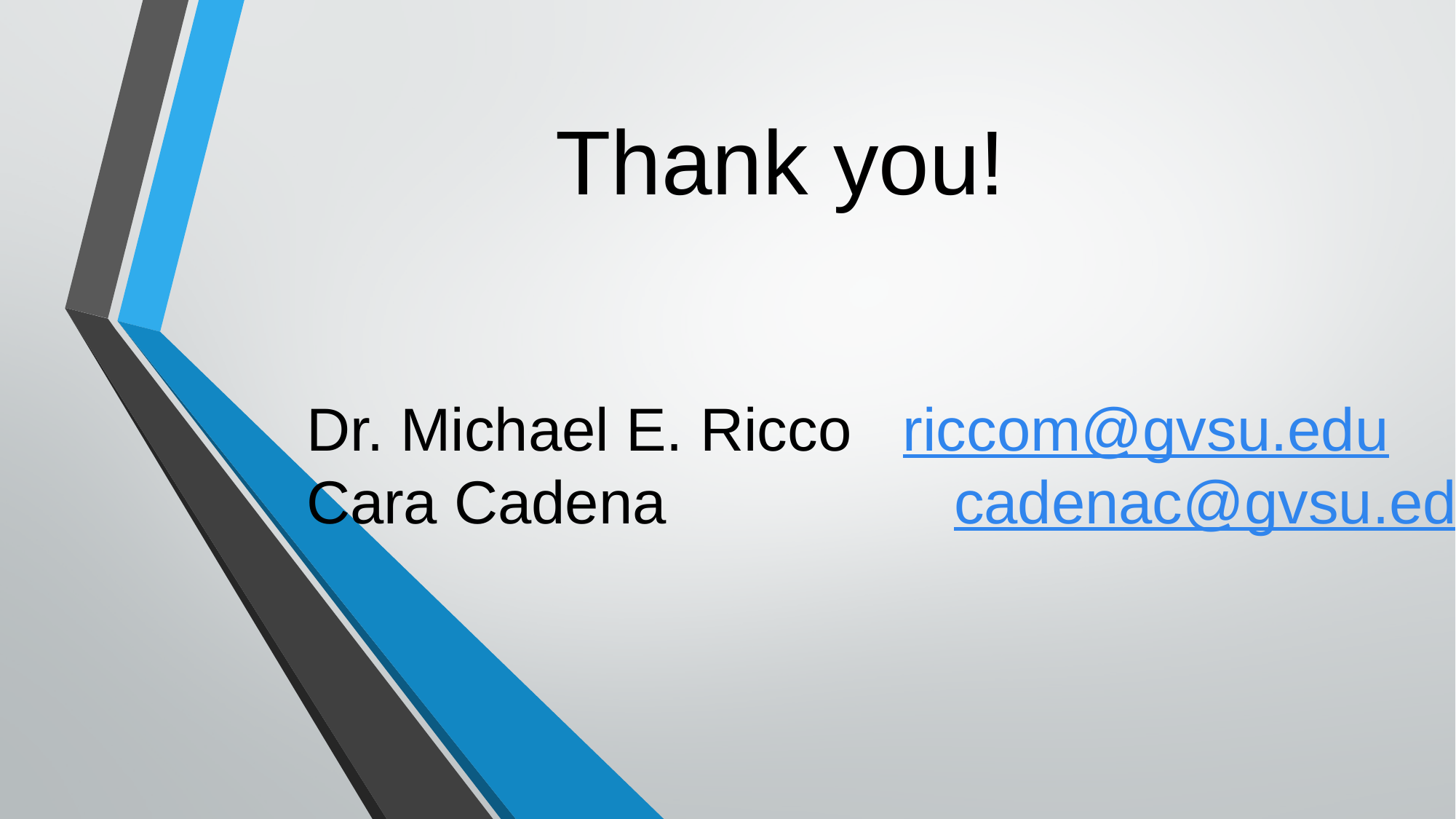

# Thank you!
Dr. Michael E. Ricco   riccom@gvsu.edu
Cara Cadena                 cadenac@gvsu.edu